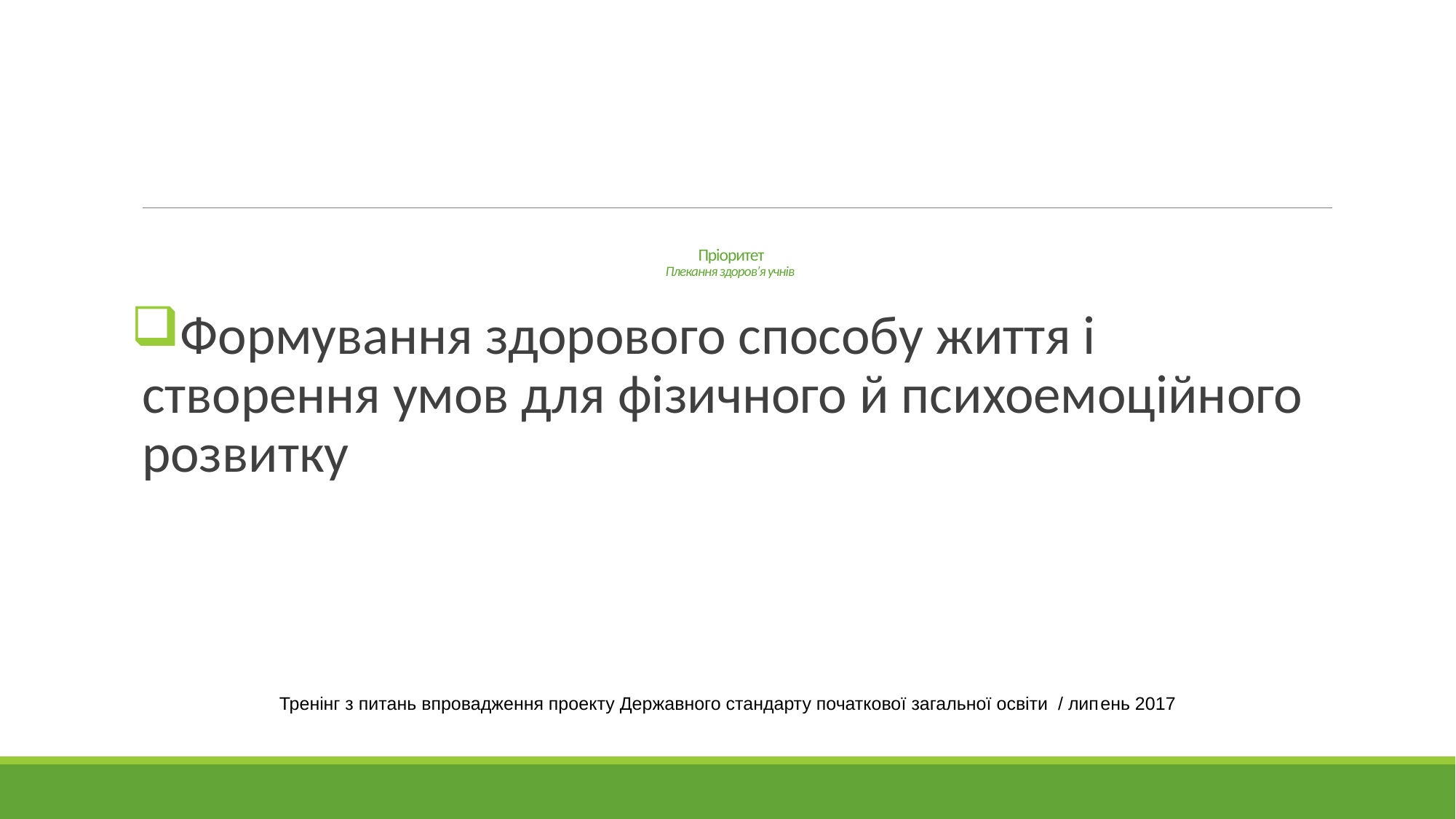

# Пріоритет Плекання здоров’я учнів

Формування здорового способу життя і створення умов для фізичного й психоемоційного розвитку
Тренінг з питань впровадження проекту Державного стандарту початкової загальної освіти  / липень 2017